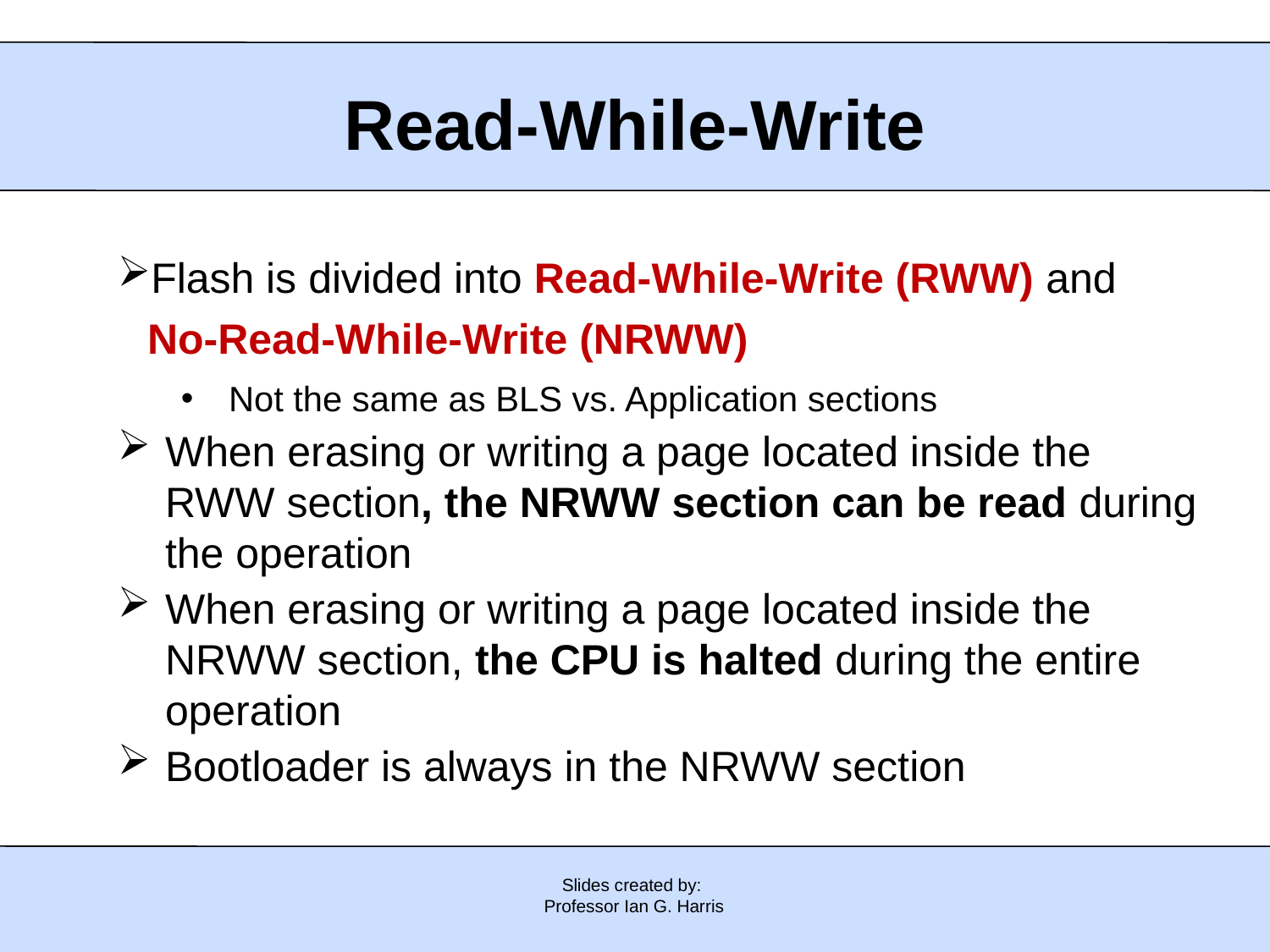

# Read-While-Write
Flash is divided into Read-While-Write (RWW) and No-Read-While-Write (NRWW)
Not the same as BLS vs. Application sections
When erasing or writing a page located inside the RWW section, the NRWW section can be read during the operation
When erasing or writing a page located inside the NRWW section, the CPU is halted during the entire operation
Bootloader is always in the NRWW section
Slides created by:
Professor Ian G. Harris